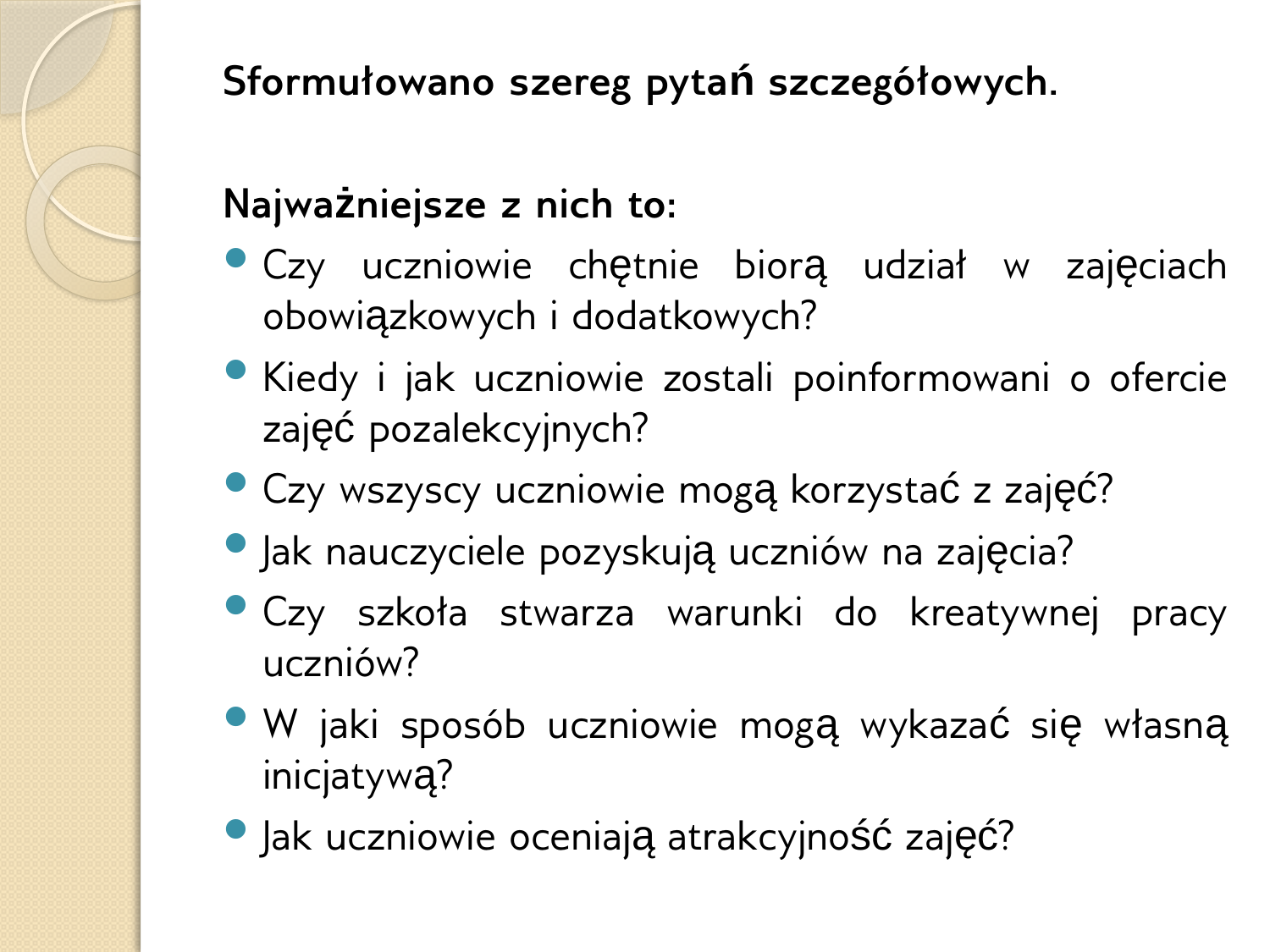

Sformułowano szereg pytań szczegółowych.

Najważniejsze z nich to:
Czy uczniowie chętnie biorą udział w zajęciach obowiązkowych i dodatkowych?
Kiedy i jak uczniowie zostali poinformowani o ofercie zajęć pozalekcyjnych?
Czy wszyscy uczniowie mogą korzystać z zajęć?
Jak nauczyciele pozyskują uczniów na zajęcia?
Czy szkoła stwarza warunki do kreatywnej pracy uczniów?
W jaki sposób uczniowie mogą wykazać się własną inicjatywą?
Jak uczniowie oceniają atrakcyjność zajęć?